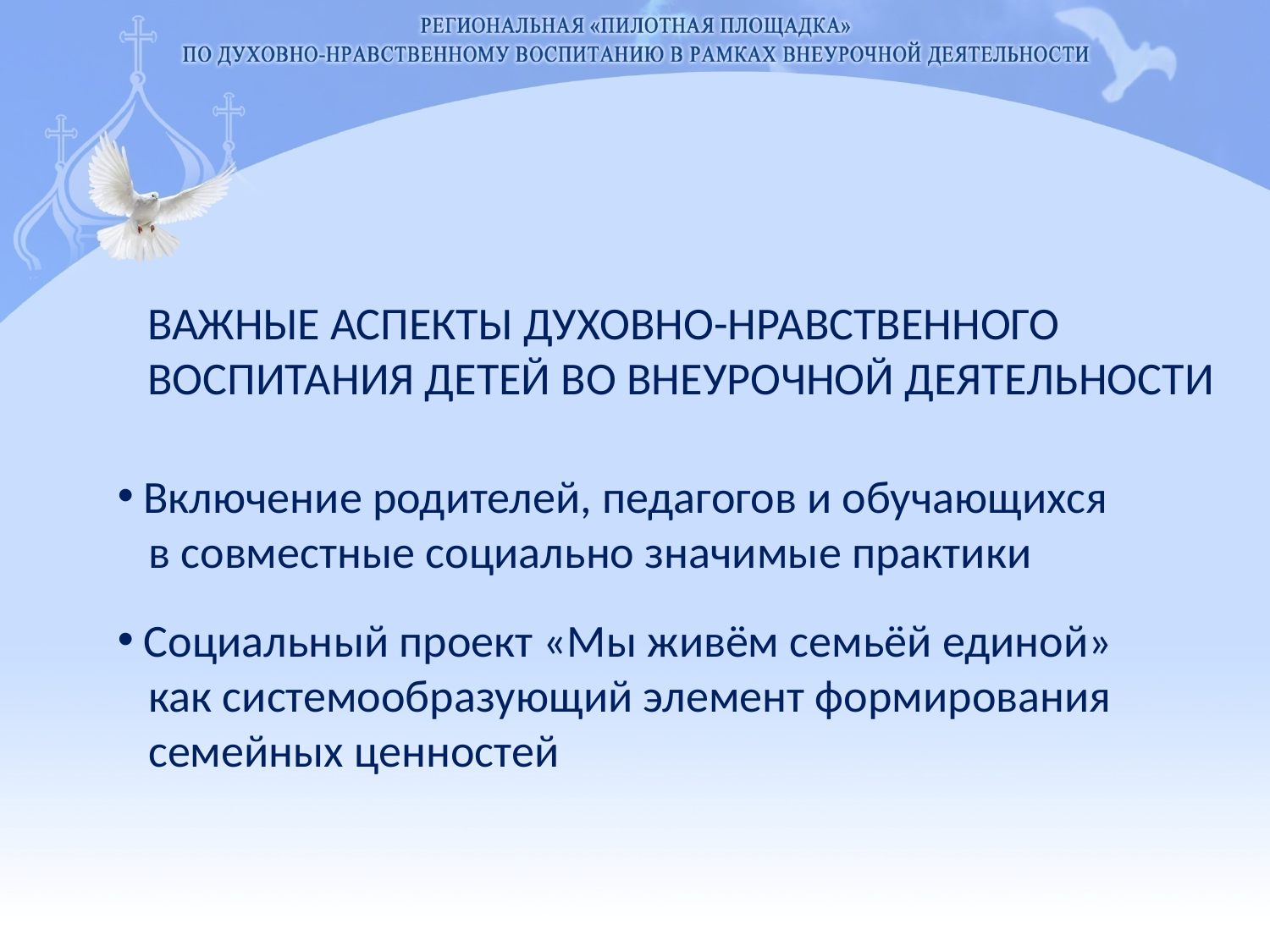

ВАЖНЫЕ АСПЕКТЫ ДУХОВНО-НРАВСТВЕННОГО ВОСПИТАНИЯ ДЕТЕЙ ВО ВНЕУРОЧНОЙ ДЕЯТЕЛЬНОСТИ
Включение родителей, педагогов и обучающихся
   в совместные социально значимые практики

 Социальный проект «Мы живём семьёй единой»
   как системообразующий элемент формирования
   семейных ценностей